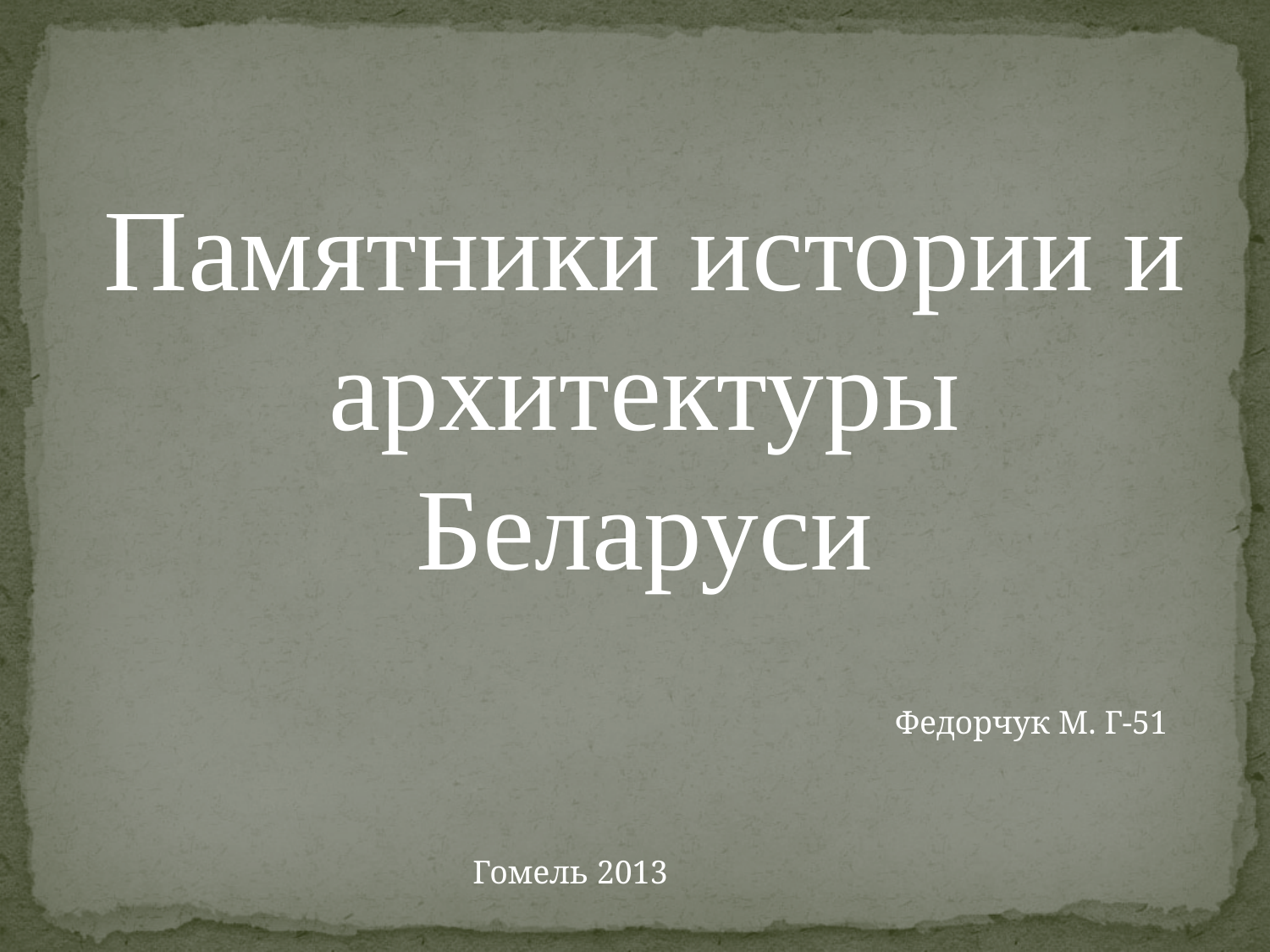

Памятники истории и архитектуры Беларуси
Федорчук М. Г-51
Гомель 2013